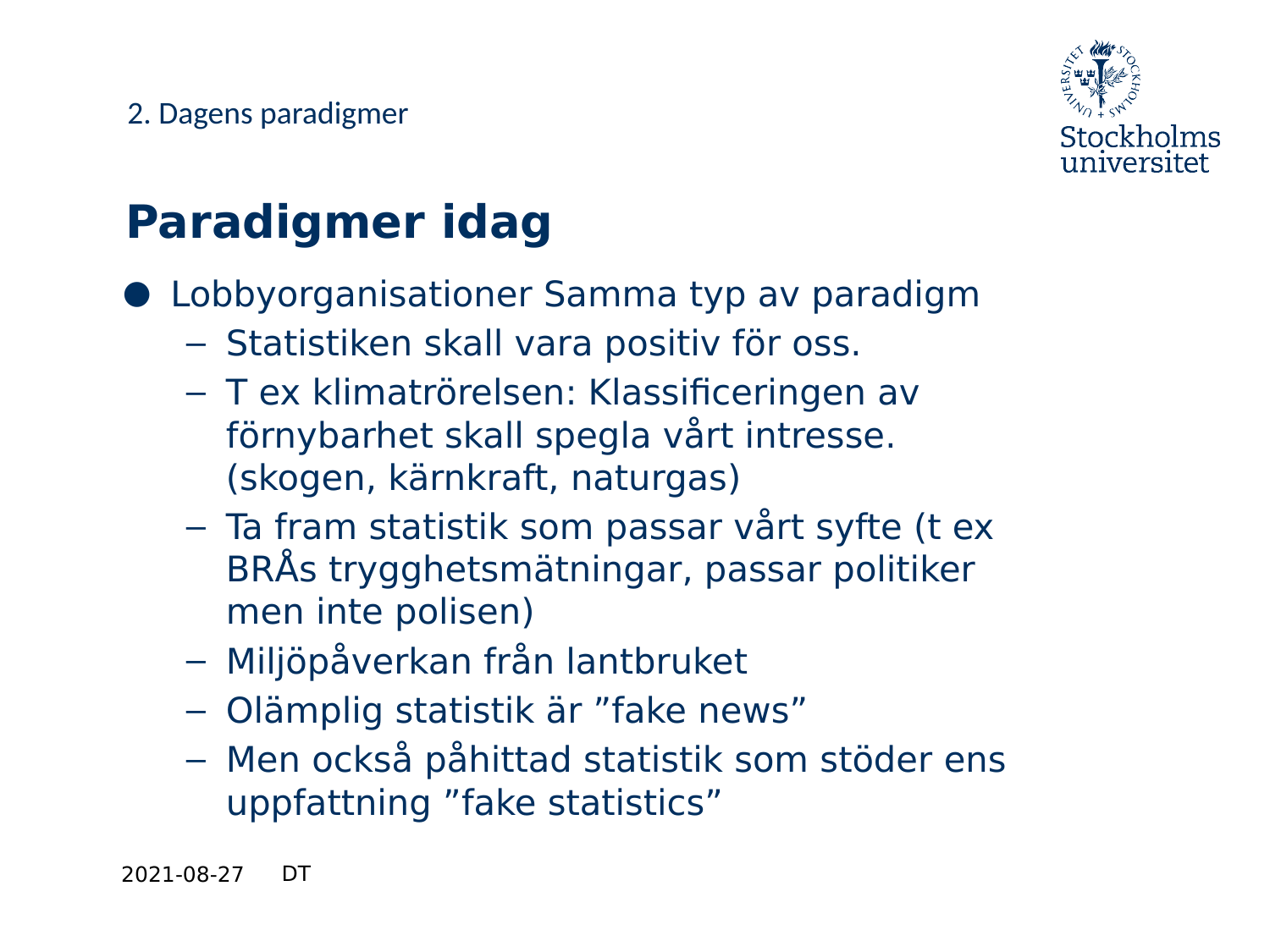

2. Dagens paradigmer
# Paradigmer idag
Lobbyorganisationer Samma typ av paradigm
Statistiken skall vara positiv för oss.
T ex klimatrörelsen: Klassificeringen av förnybarhet skall spegla vårt intresse. (skogen, kärnkraft, naturgas)
Ta fram statistik som passar vårt syfte (t ex BRÅs trygghetsmätningar, passar politiker men inte polisen)
Miljöpåverkan från lantbruket
Olämplig statistik är ”fake news”
Men också påhittad statistik som stöder ens uppfattning ”fake statistics”

2021-08-27
DT